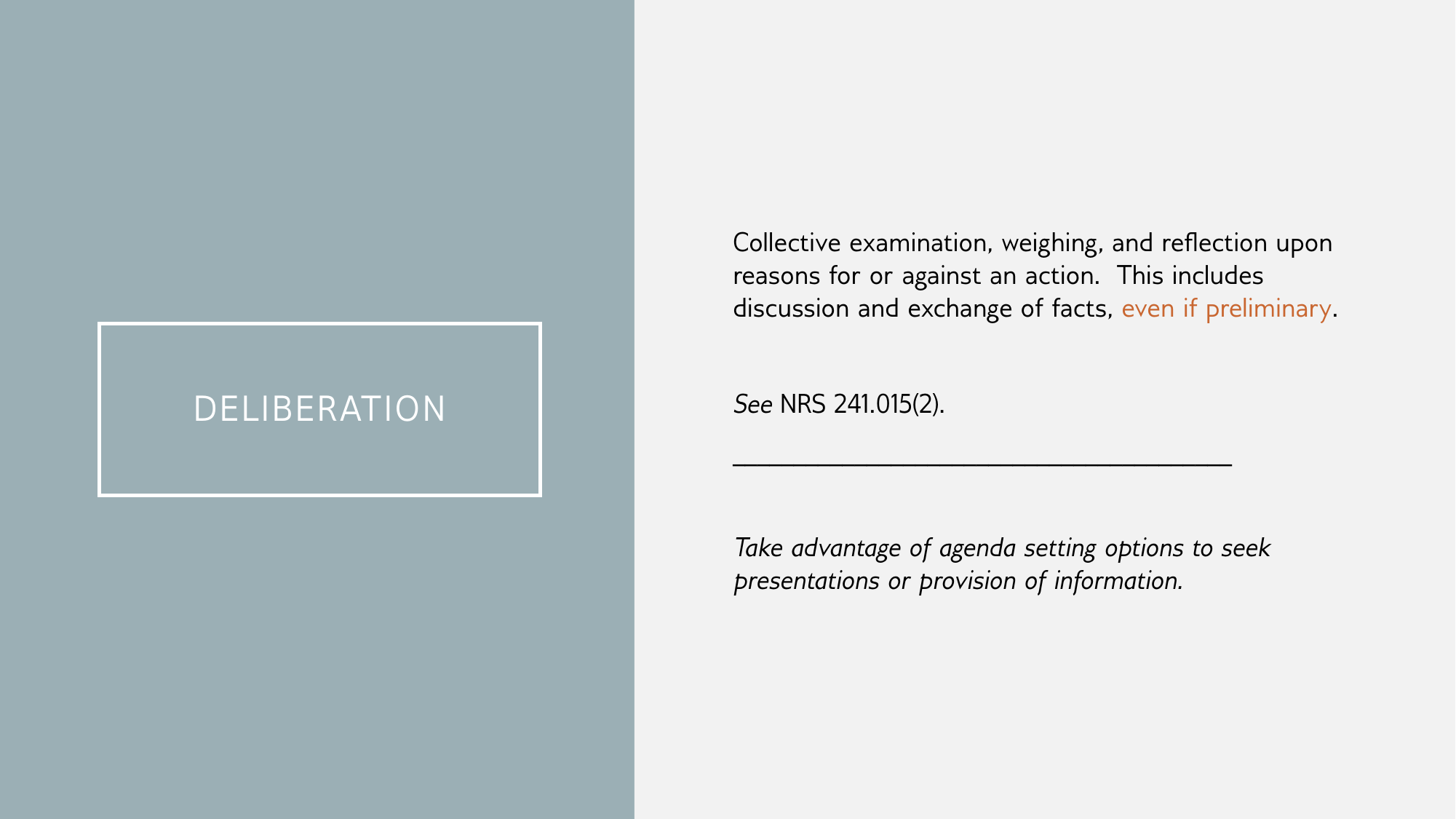

Collective examination, weighing, and reflection upon reasons for or against an action.  This includes discussion and exchange of facts, even if preliminary.

See NRS 241.015(2).
_________________________________________

Take advantage of agenda setting options to seek presentations or provision of information.
# Deliberation